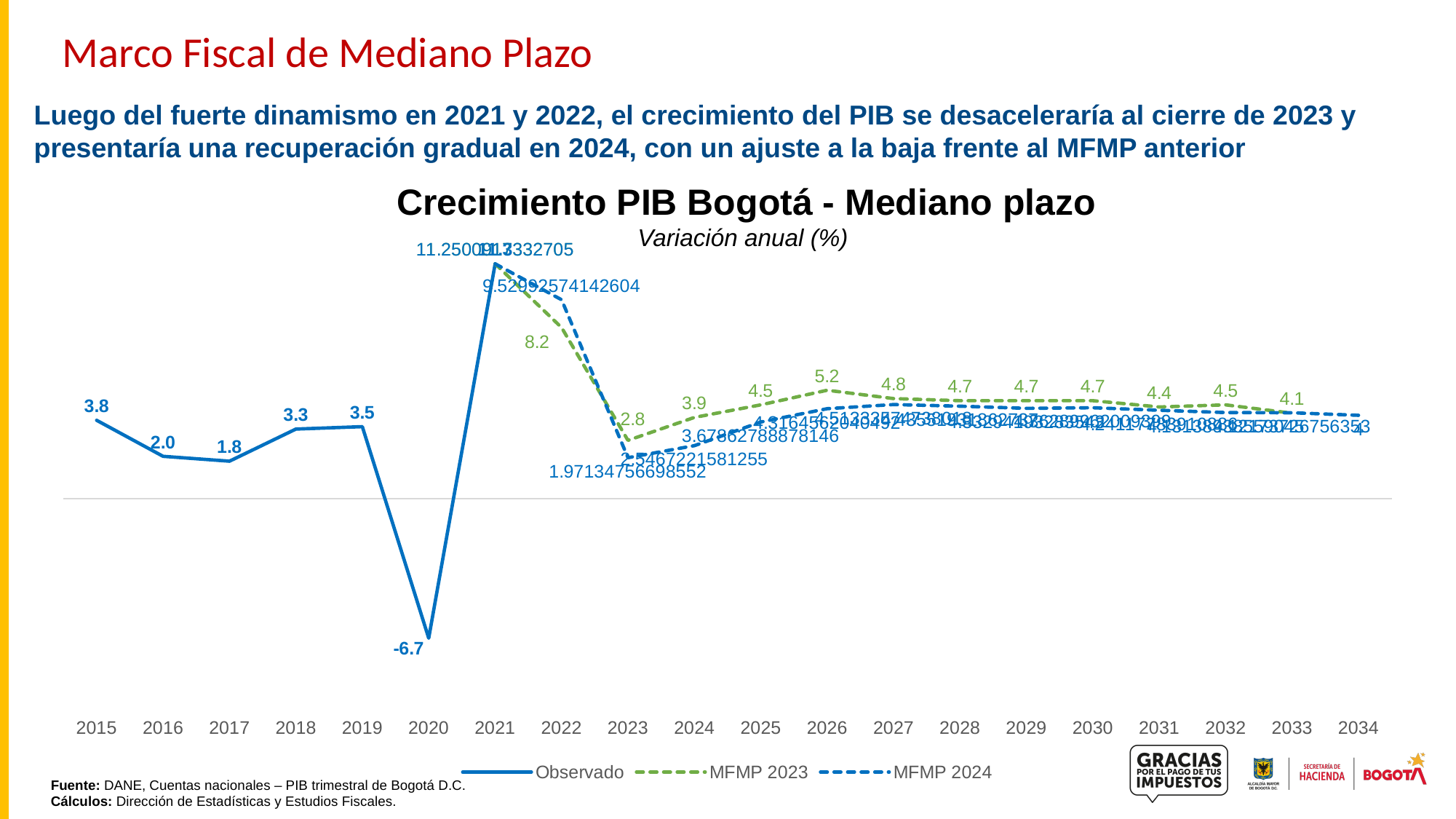

Marco Fiscal de Mediano Plazo
Luego del fuerte dinamismo en 2021 y 2022, el crecimiento del PIB se desaceleraría al cierre de 2023 y presentaría una recuperación gradual en 2024, con un ajuste a la baja frente al MFMP anterior

### Chart

| Category | Observado | MFMP 2023 | MFMP 2024 |
|---|---|---|---|
| 2015 | 3.7602911627571842 | None | None |
| 2016 | 2.0363194568625715 | None | None |
| 2017 | 1.8040001711904239 | None | None |
| 2018 | 3.3421180422914034 | None | None |
| 2019 | 3.456668128250982 | None | None |
| 2020 | -6.668924598523276 | None | None |
| 2021 | 11.25009173327054 | 11.25009173327054 | 11.25009173327054 |
| 2022 | None | 8.2 | 9.529925741426037 |
| 2023 | None | 2.8 | 1.97134756698552 |
| 2024 | None | 3.9 | 2.5467221581255 |
| 2025 | None | 4.5 | 3.6786278887814583 |
| 2026 | None | 5.2 | 4.316456204049199 |
| 2027 | None | 4.8 | 4.513335747380184 |
| 2028 | None | 4.7 | 4.435519318627365 |
| 2029 | None | 4.7 | 4.332941932835429 |
| 2030 | None | 4.7 | 4.362899620093993 |
| 2031 | None | 4.4 | 4.241177839108864 |
| 2032 | None | 4.5 | 4.131389385590452 |
| 2033 | None | 4.1 | 4.121737267563526 |
| 2034 | None | None | 4.0 |
Crecimiento PIB Bogotá - Mediano plazo
Variación anual (%)
Fuente: DANE, Cuentas nacionales – PIB trimestral de Bogotá D.C.
Cálculos: Dirección de Estadísticas y Estudios Fiscales.